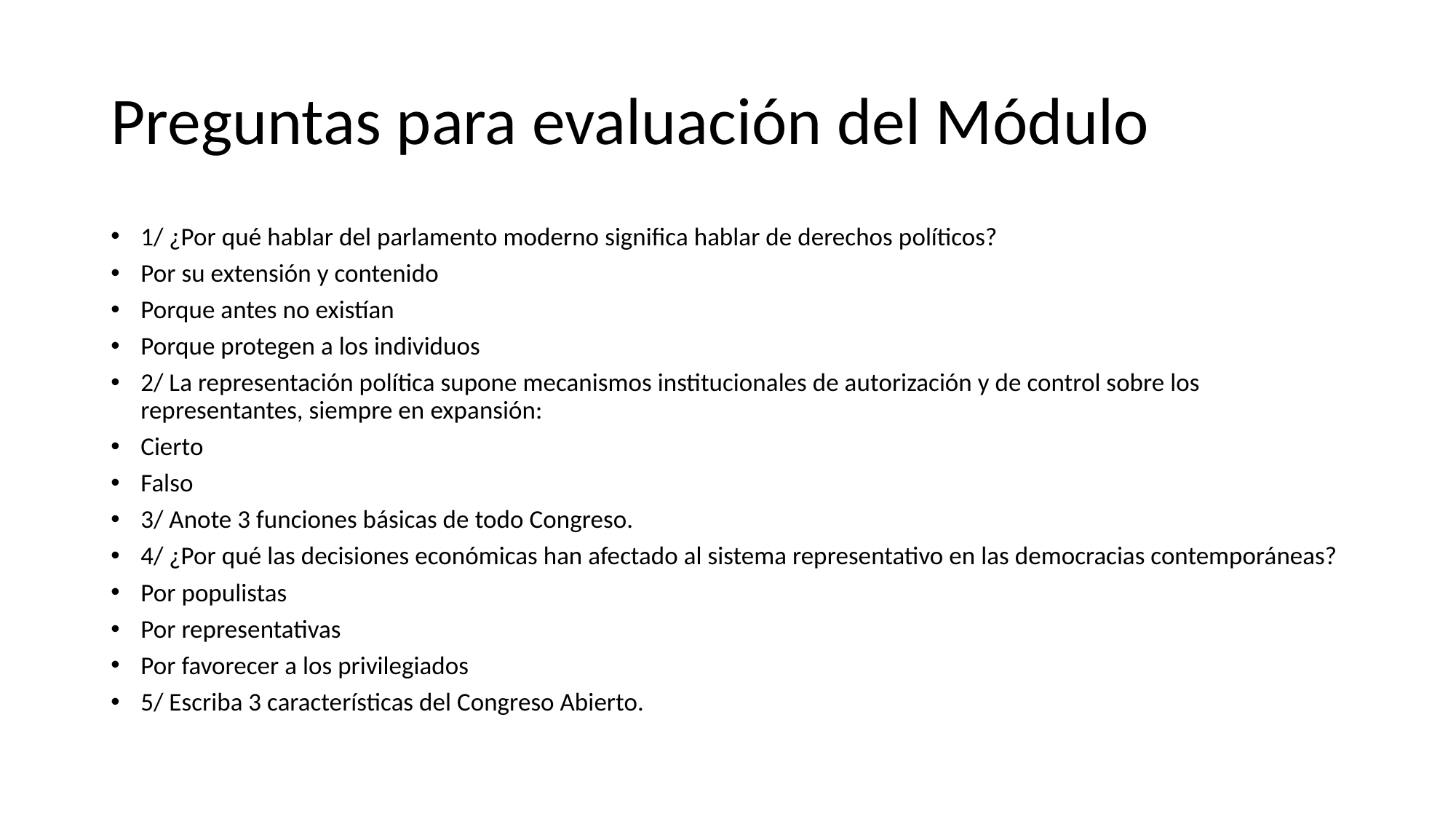

# Preguntas para evaluación del Módulo
1/ ¿Por qué hablar del parlamento moderno significa hablar de derechos políticos?
Por su extensión y contenido
Porque antes no existían
Porque protegen a los individuos
2/ La representación política supone mecanismos institucionales de autorización y de control sobre los representantes, siempre en expansión:
Cierto
Falso
3/ Anote 3 funciones básicas de todo Congreso.
4/ ¿Por qué las decisiones económicas han afectado al sistema representativo en las democracias contemporáneas?
Por populistas
Por representativas
Por favorecer a los privilegiados
5/ Escriba 3 características del Congreso Abierto.